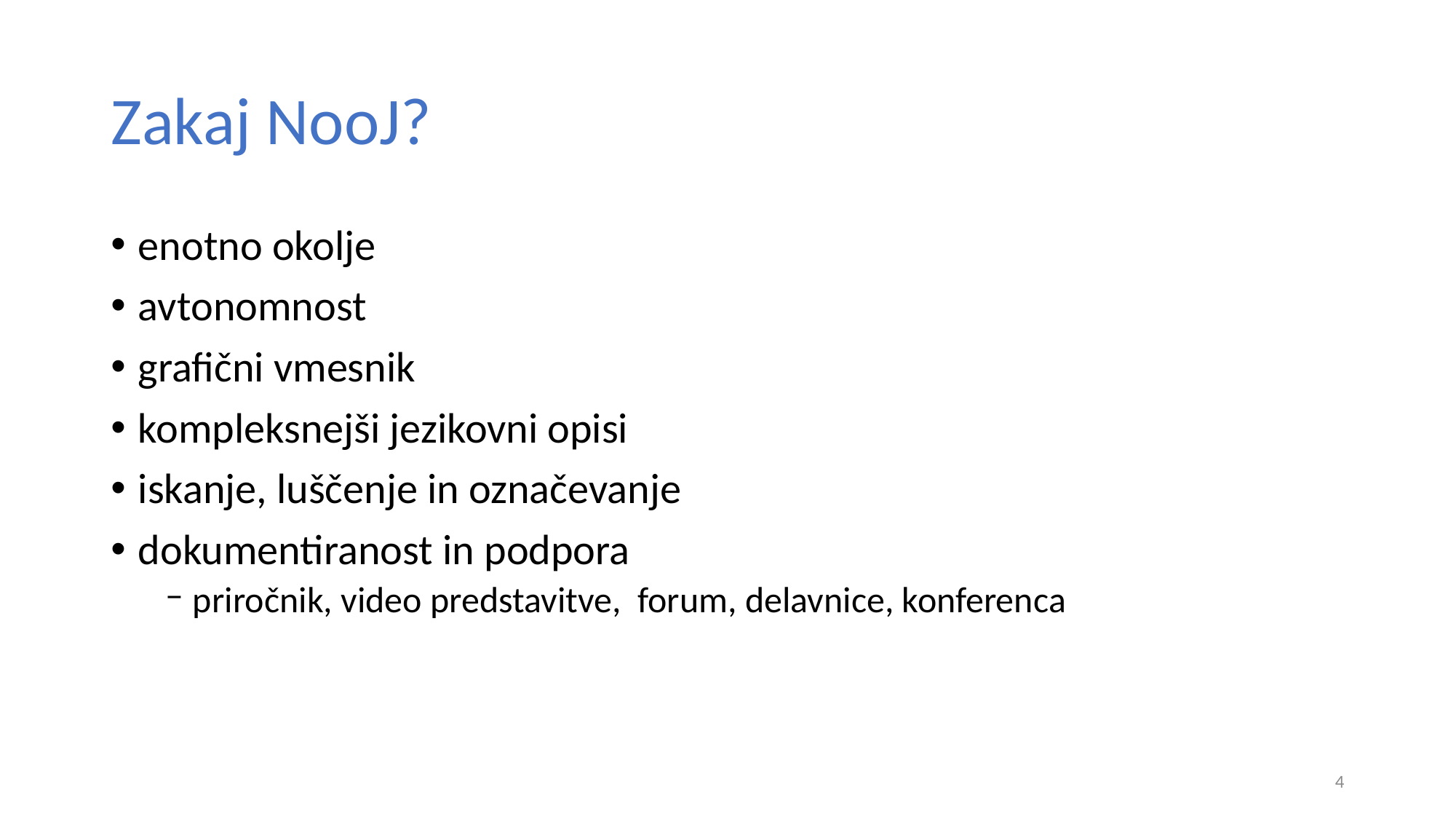

# Zakaj NooJ?
enotno okolje
avtonomnost
grafični vmesnik
kompleksnejši jezikovni opisi
iskanje, luščenje in označevanje
dokumentiranost in podpora
priročnik, video predstavitve,  forum, delavnice, konferenca
4